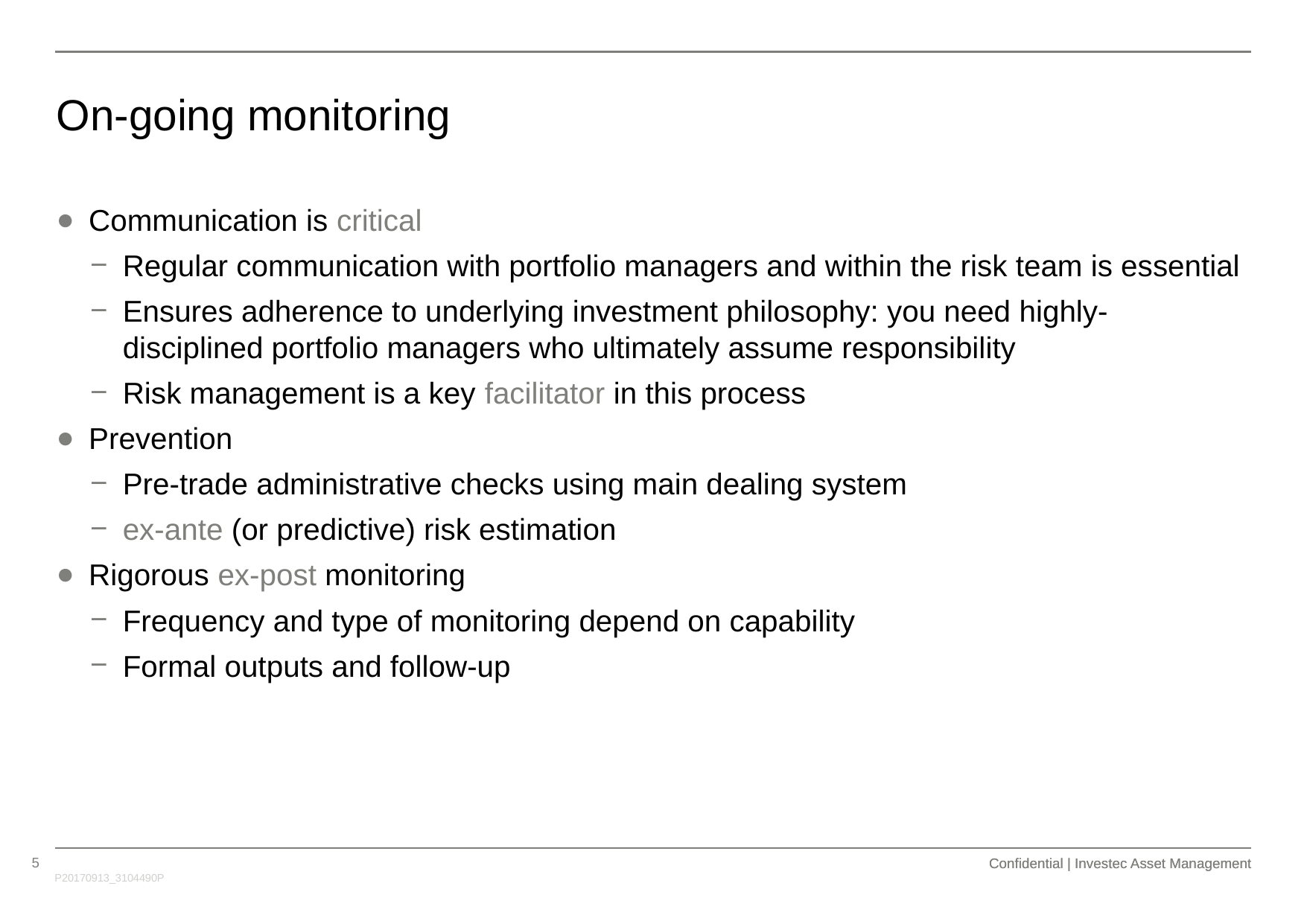

On-going monitoring
Communication is critical
Regular communication with portfolio managers and within the risk team is essential
Ensures adherence to underlying investment philosophy: you need highly-disciplined portfolio managers who ultimately assume responsibility
Risk management is a key facilitator in this process
Prevention
Pre-trade administrative checks using main dealing system
ex-ante (or predictive) risk estimation
Rigorous ex-post monitoring
Frequency and type of monitoring depend on capability
Formal outputs and follow-up